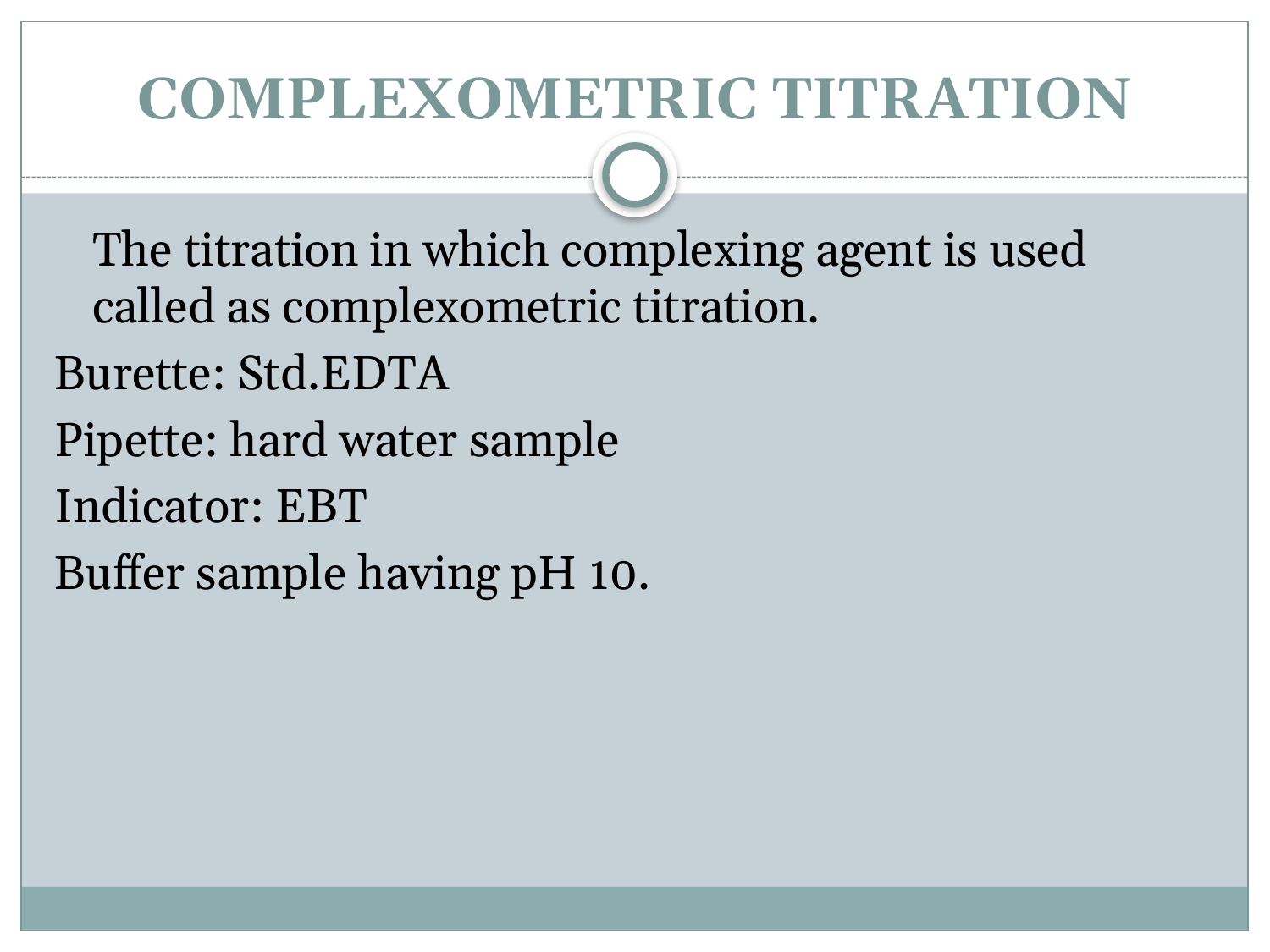

# Complexometric titration
	The titration in which complexing agent is used called as complexometric titration.
Burette: Std.EDTA
Pipette: hard water sample
Indicator: EBT
Buffer sample having pH 10.